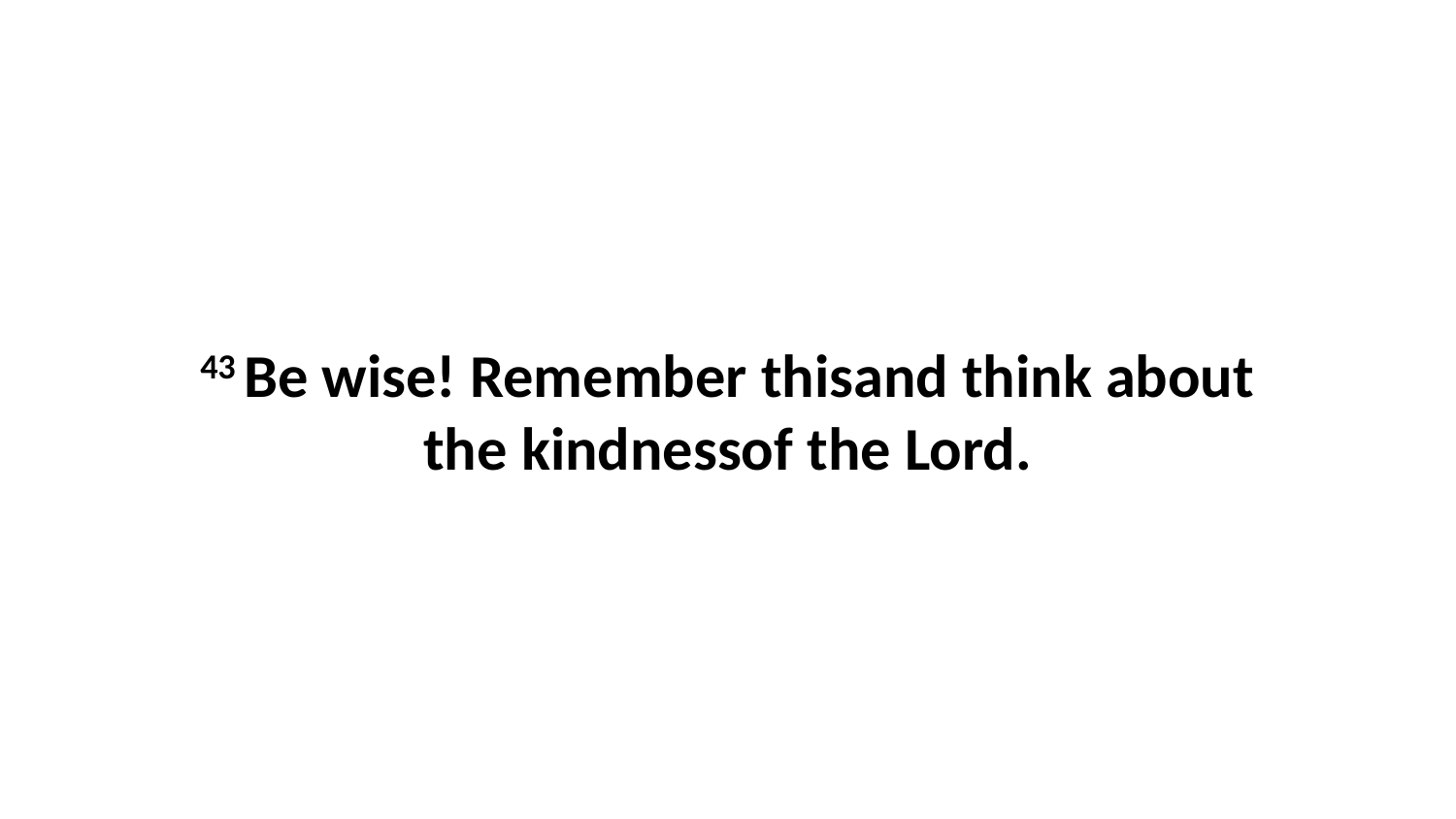

43 Be wise! Remember thisand think about the kindnessof the Lord.